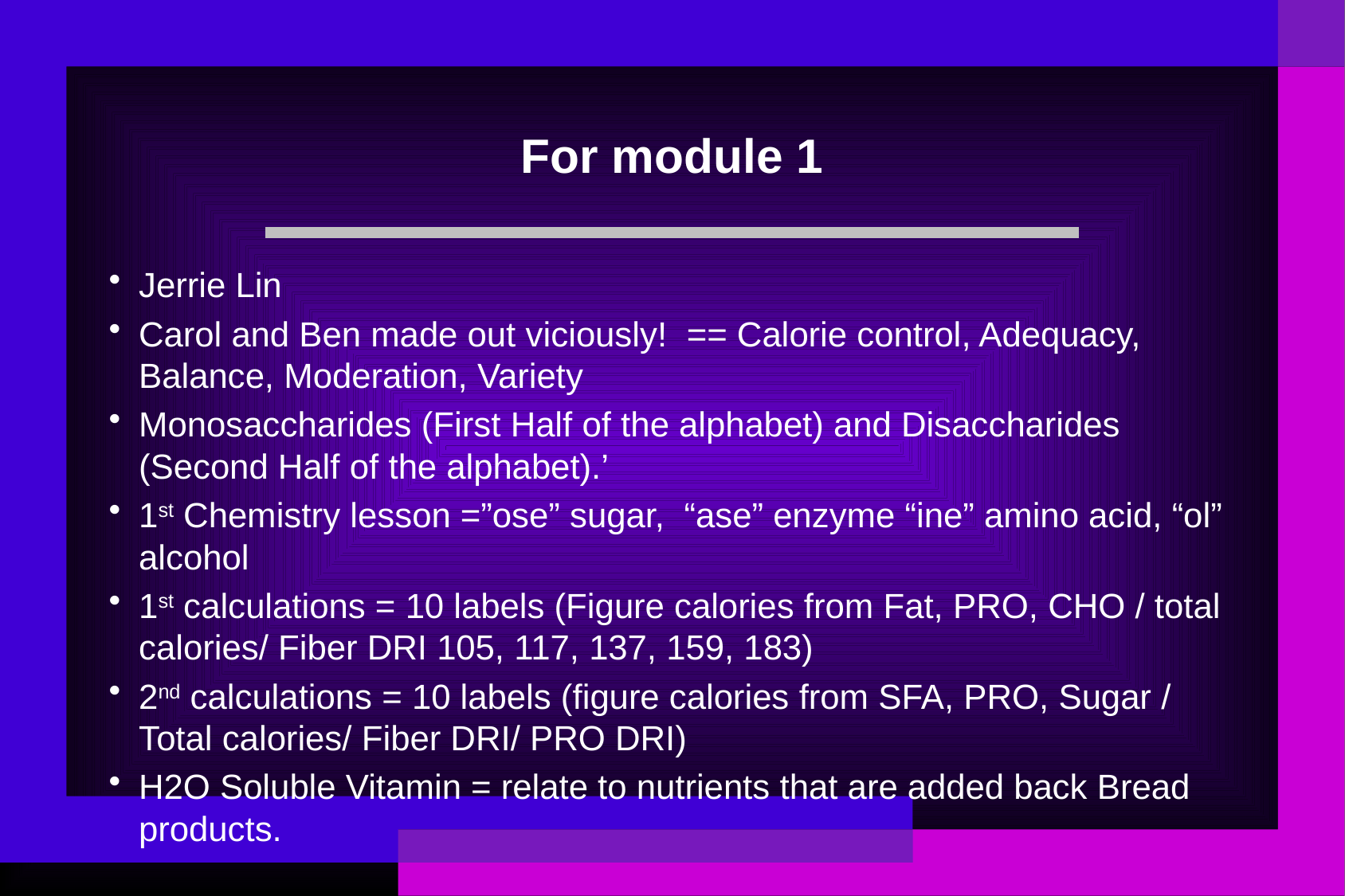

# For module 1
Jerrie Lin
Carol and Ben made out viciously!  == Calorie control, Adequacy, Balance, Moderation, Variety
Monosaccharides (First Half of the alphabet) and Disaccharides (Second Half of the alphabet).’
1st Chemistry lesson =”ose” sugar,  “ase” enzyme “ine” amino acid, “ol” alcohol
1st calculations = 10 labels (Figure calories from Fat, PRO, CHO / total calories/ Fiber DRI 105, 117, 137, 159, 183)
2nd calculations = 10 labels (figure calories from SFA, PRO, Sugar / Total calories/ Fiber DRI/ PRO DRI)
H2O Soluble Vitamin = relate to nutrients that are added back Bread products.